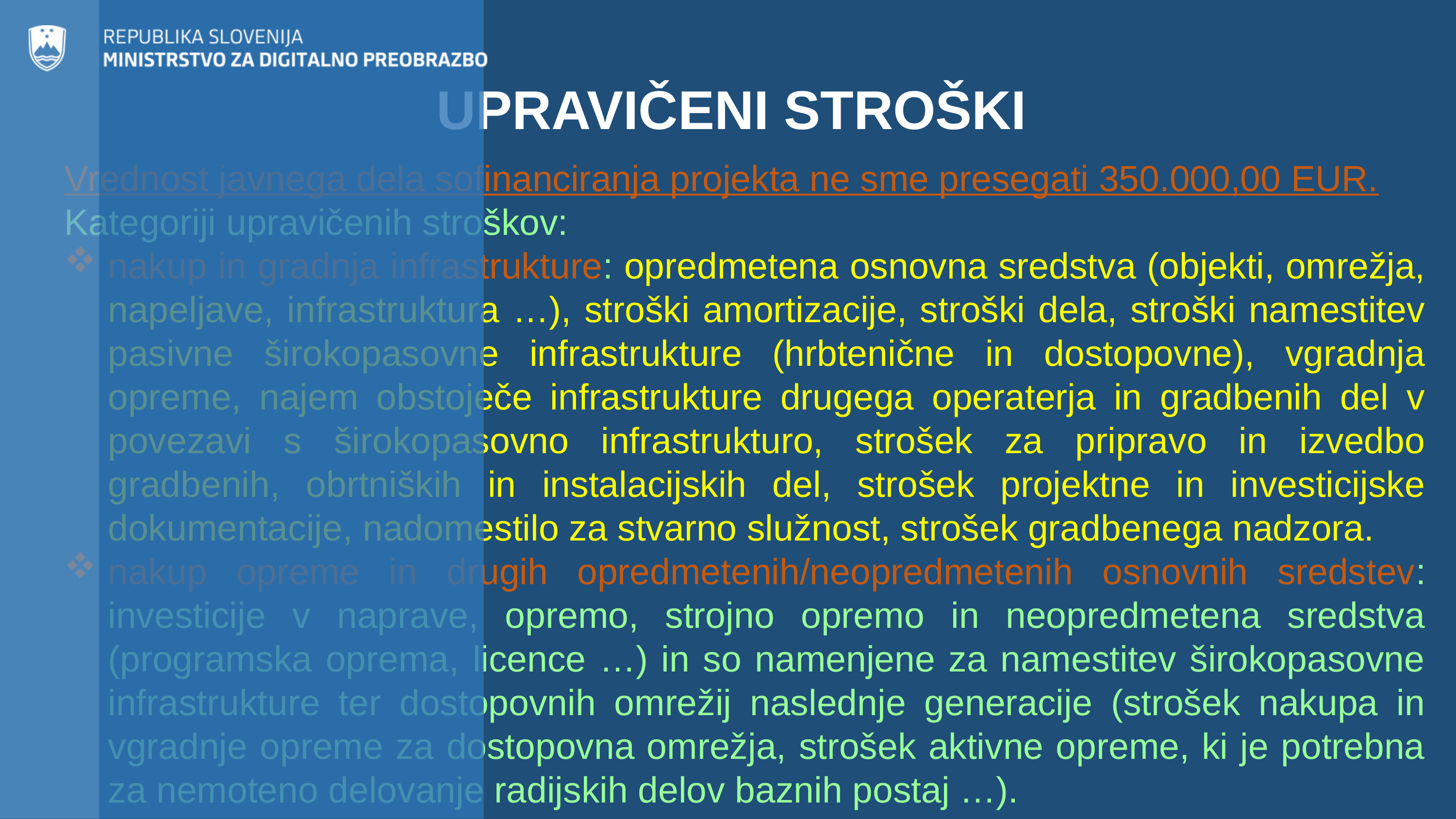

UPRAVIČENI STROŠKI
Vrednost javnega dela sofinanciranja projekta ne sme presegati 350.000,00 EUR.
Kategoriji upravičenih stroškov:
nakup in gradnja infrastrukture: opredmetena osnovna sredstva (objekti, omrežja, napeljave, infrastruktura …), stroški amortizacije, stroški dela, stroški namestitev pasivne širokopasovne infrastrukture (hrbtenične in dostopovne), vgradnja opreme, najem obstoječe infrastrukture drugega operaterja in gradbenih del v povezavi s širokopasovno infrastrukturo, strošek za pripravo in izvedbo gradbenih, obrtniških in instalacijskih del, strošek projektne in investicijske dokumentacije, nadomestilo za stvarno služnost, strošek gradbenega nadzora.
nakup opreme in drugih opredmetenih/neopredmetenih osnovnih sredstev: investicije v naprave, opremo, strojno opremo in neopredmetena sredstva (programska oprema, licence …) in so namenjene za namestitev širokopasovne infrastrukture ter dostopovnih omrežij naslednje generacije (strošek nakupa in vgradnje opreme za dostopovna omrežja, strošek aktivne opreme, ki je potrebna za nemoteno delovanje radijskih delov baznih postaj …).